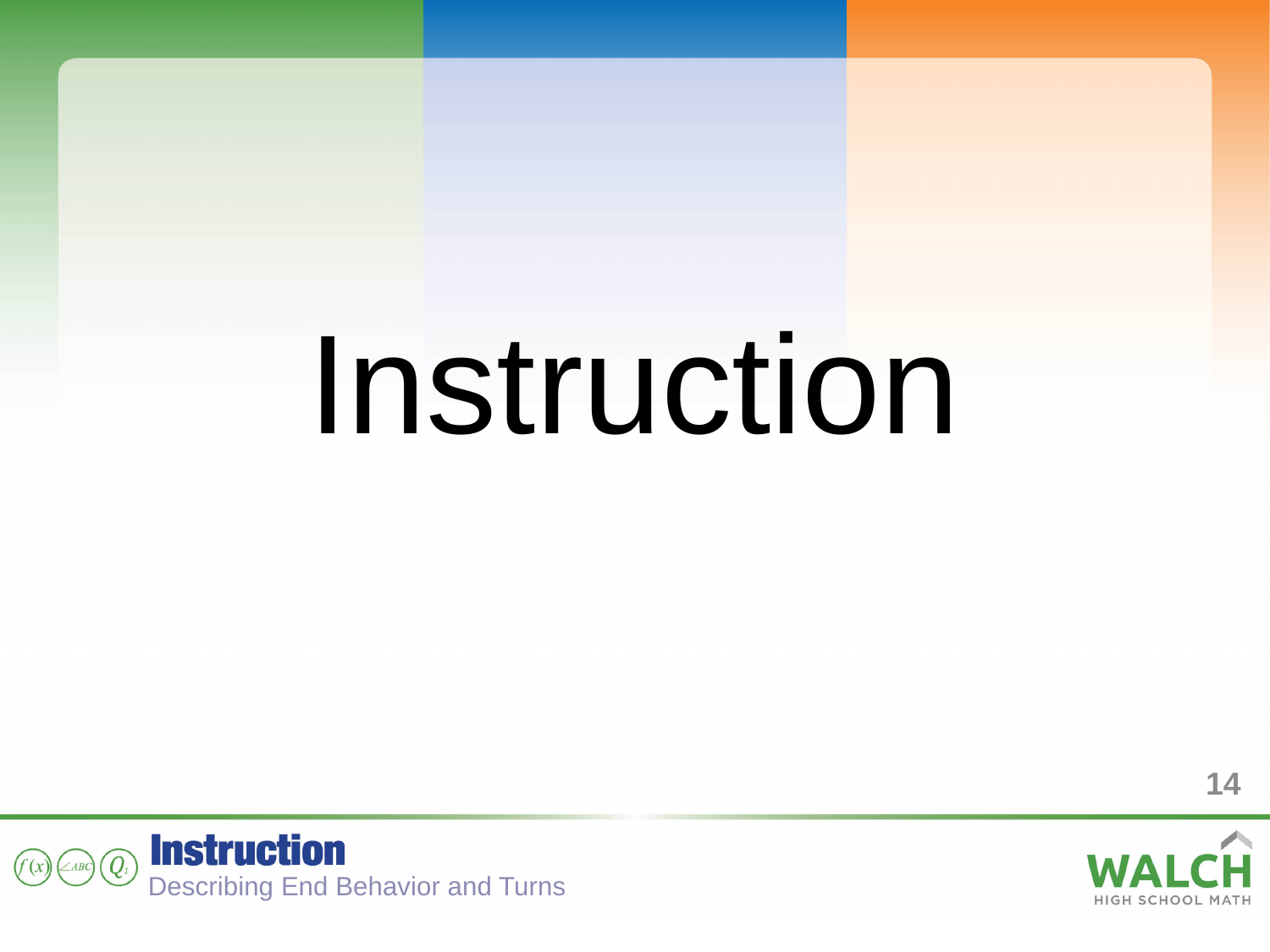

Instruction
14
Describing End Behavior and Turns